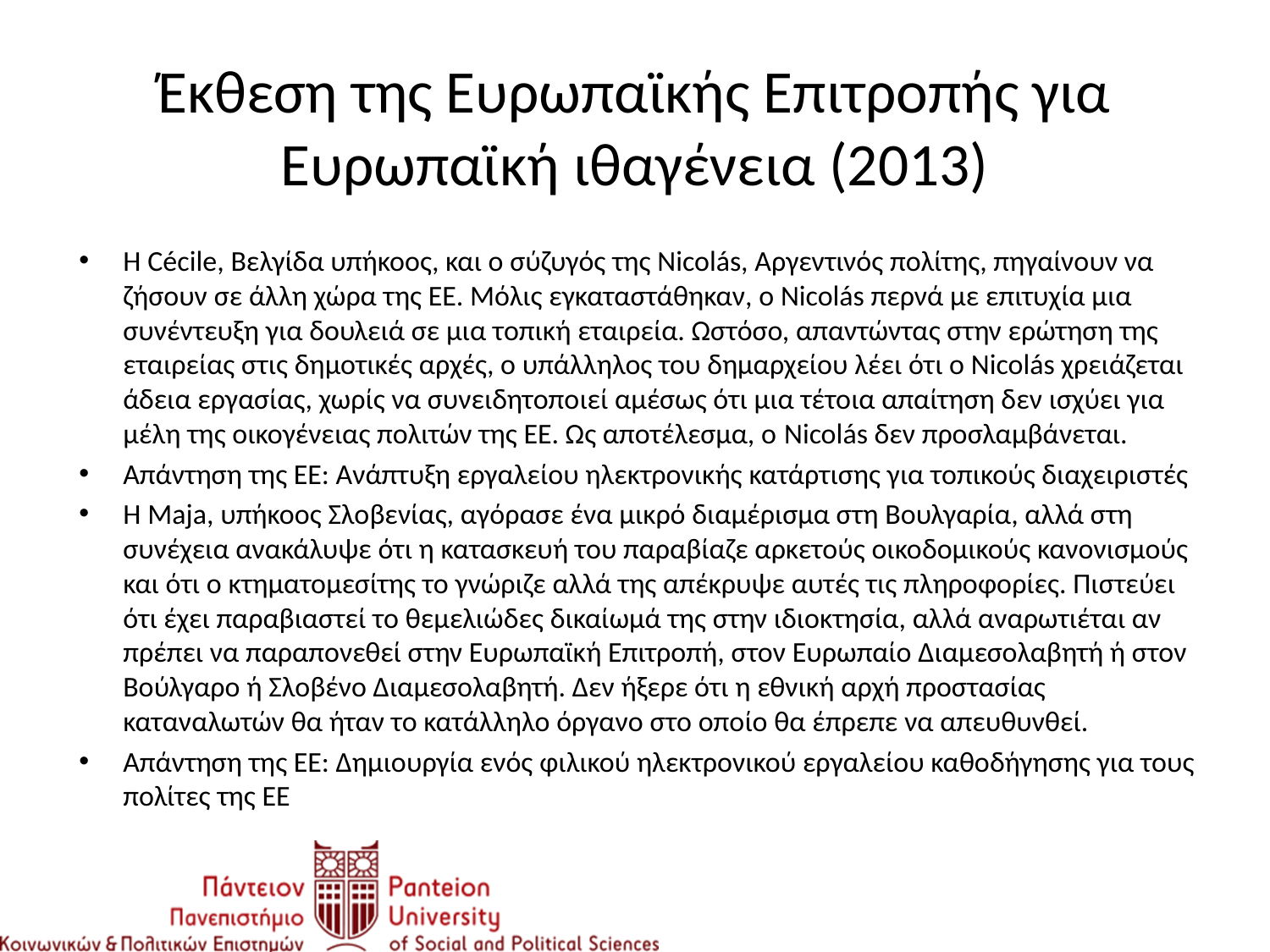

# Έκθεση της Ευρωπαϊκής Επιτροπής για Ευρωπαϊκή ιθαγένεια (2013)
Η Cécile, Βελγίδα υπήκοος, και ο σύζυγός της Nicolás, Αργεντινός πολίτης, πηγαίνουν να ζήσουν σε άλλη χώρα της ΕΕ. Μόλις εγκαταστάθηκαν, ο Nicolás περνά με επιτυχία μια συνέντευξη για δουλειά σε μια τοπική εταιρεία. Ωστόσο, απαντώντας στην ερώτηση της εταιρείας στις δημοτικές αρχές, ο υπάλληλος του δημαρχείου λέει ότι ο Nicolás χρειάζεται άδεια εργασίας, χωρίς να συνειδητοποιεί αμέσως ότι μια τέτοια απαίτηση δεν ισχύει για μέλη της οικογένειας πολιτών της ΕΕ. Ως αποτέλεσμα, ο Nicolás δεν προσλαμβάνεται.
Απάντηση της ΕΕ: Ανάπτυξη εργαλείου ηλεκτρονικής κατάρτισης για τοπικούς διαχειριστές
Η Maja, υπήκοος Σλοβενίας, αγόρασε ένα μικρό διαμέρισμα στη Βουλγαρία, αλλά στη συνέχεια ανακάλυψε ότι η κατασκευή του παραβίαζε αρκετούς οικοδομικούς κανονισμούς και ότι ο κτηματομεσίτης το γνώριζε αλλά της απέκρυψε αυτές τις πληροφορίες. Πιστεύει ότι έχει παραβιαστεί το θεμελιώδες δικαίωμά της στην ιδιοκτησία, αλλά αναρωτιέται αν πρέπει να παραπονεθεί στην Ευρωπαϊκή Επιτροπή, στον Ευρωπαίο Διαμεσολαβητή ή στον Βούλγαρο ή Σλοβένο Διαμεσολαβητή. Δεν ήξερε ότι η εθνική αρχή προστασίας καταναλωτών θα ήταν το κατάλληλο όργανο στο οποίο θα έπρεπε να απευθυνθεί.
Απάντηση της ΕΕ: Δημιουργία ενός φιλικού ηλεκτρονικού εργαλείου καθοδήγησης για τους πολίτες της ΕΕ